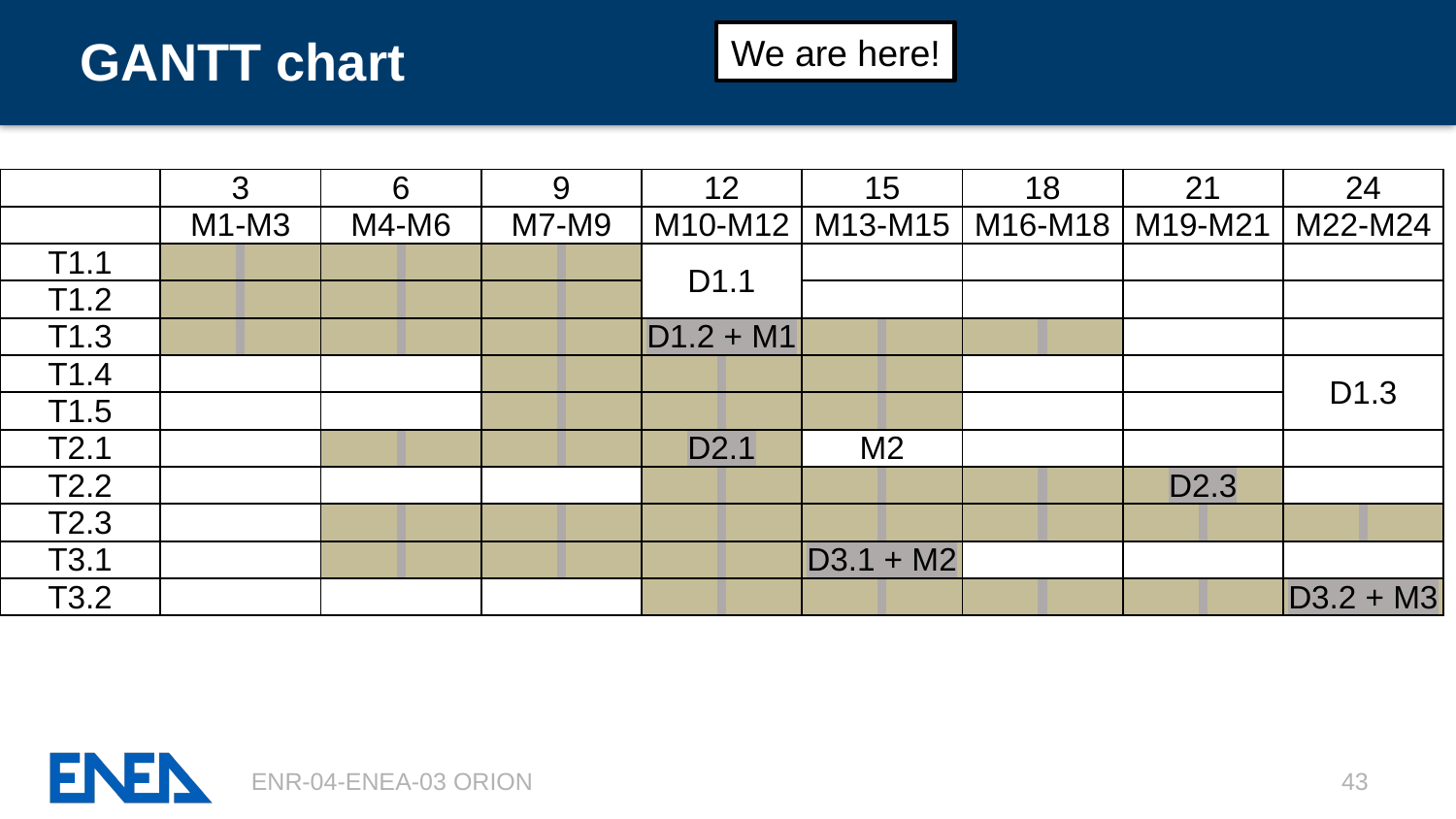

We are here!
# GANTT chart
|  | 3 | 6 | 9 | 12 | 15 | 18 | 21 | 24 |
| --- | --- | --- | --- | --- | --- | --- | --- | --- |
|  | M1-M3 | M4-M6 | M7-M9 | M10-M12 | M13-M15 | M16-M18 | M19-M21 | M22-M24 |
| T1.1 |  |  |  | D1.1 |  |  |  |  |
| T1.2 |  |  |  |  |  |  |  |  |
| T1.3 |  |  |  | D1.2 + M1 |  |  |  |  |
| T1.4 |  |  |  |  |  |  |  | D1.3 |
| T1.5 |  |  |  |  |  |  |  |  |
| T2.1 |  |  |  | D2.1 | M2 |  |  |  |
| T2.2 |  |  |  |  |  |  | D2.3 |  |
| T2.3 |  |  |  |  |  |  |  |  |
| T3.1 |  |  |  |  | D3.1 + M2 |  |  |  |
| T3.2 |  |  |  |  |  |  |  | D3.2 + M3 |
ENR-04-ENEA-03 ORION
43